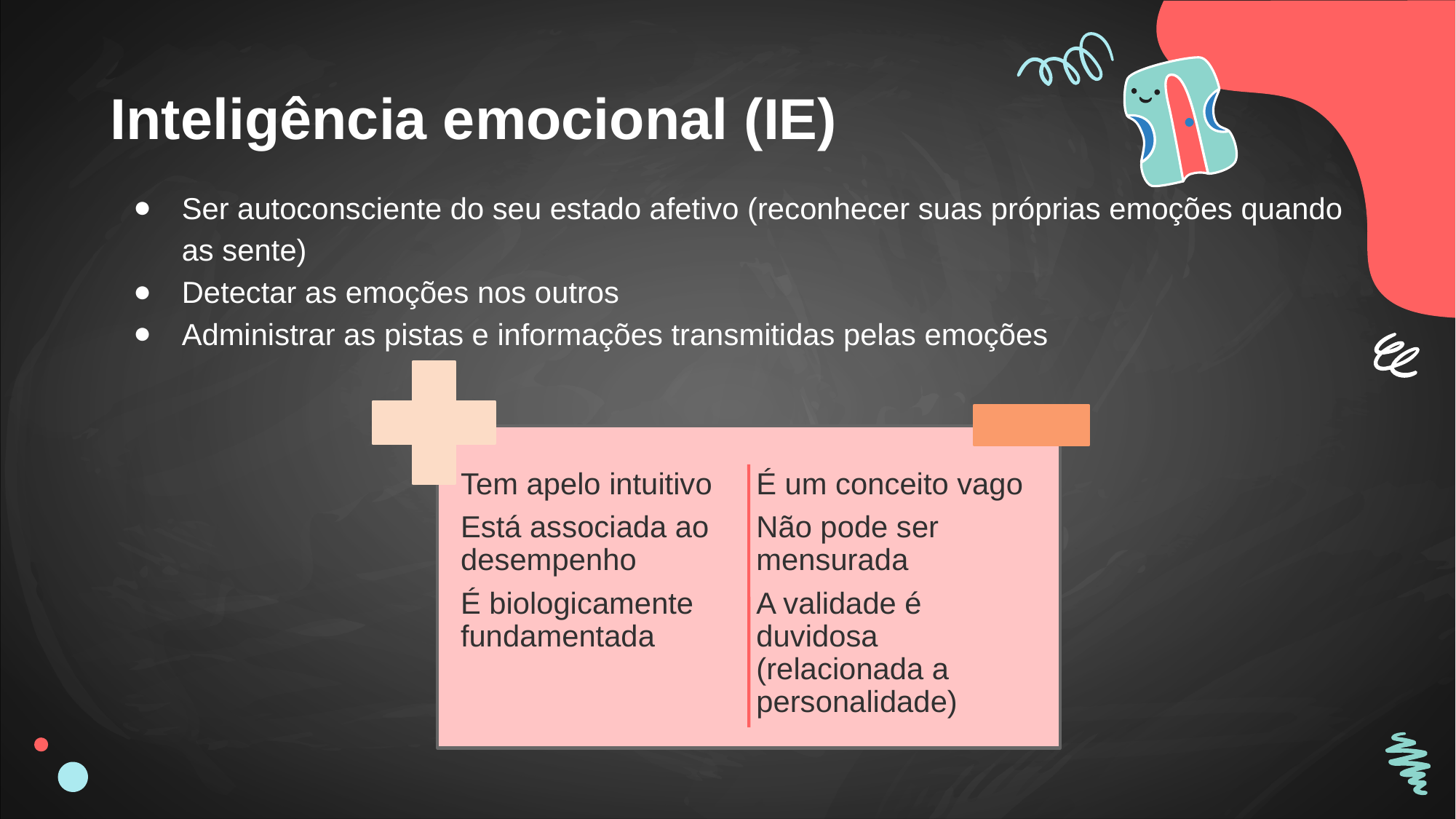

# Inteligência emocional (IE)
Ser autoconsciente do seu estado afetivo (reconhecer suas próprias emoções quando as sente)
Detectar as emoções nos outros
Administrar as pistas e informações transmitidas pelas emoções
Tem apelo intuitivo
Está associada ao desempenho
É biologicamente fundamentada
É um conceito vago
Não pode ser mensurada
A validade é duvidosa (relacionada a personalidade)